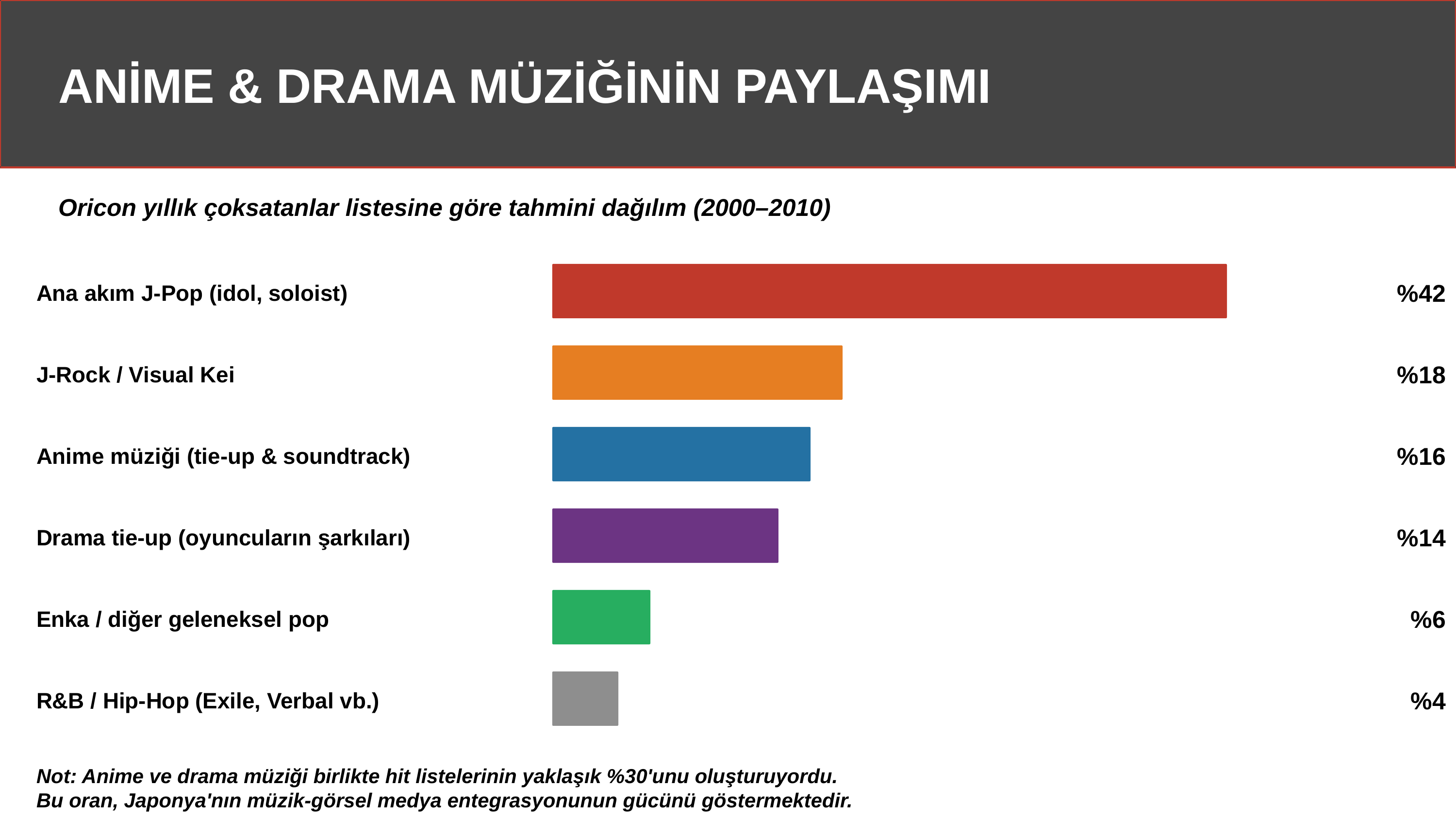

ANİME & DRAMA MÜZİĞİNİN PAYLAŞIMI

Oricon yıllık çoksatanlar listesine göre tahmini dağılım (2000–2010)

Ana akım J-Pop (idol, soloist)

%42

J-Rock / Visual Kei

%18

Anime müziği (tie-up & soundtrack)

%16

Drama tie-up (oyuncuların şarkıları)

%14

Enka / diğer geleneksel pop

%6

R&B / Hip-Hop (Exile, Verbal vb.)

%4

Not: Anime ve drama müziği birlikte hit listelerinin yaklaşık %30'unu oluşturuyordu.
Bu oran, Japonya'nın müzik-görsel medya entegrasyonunun gücünü göstermektedir.